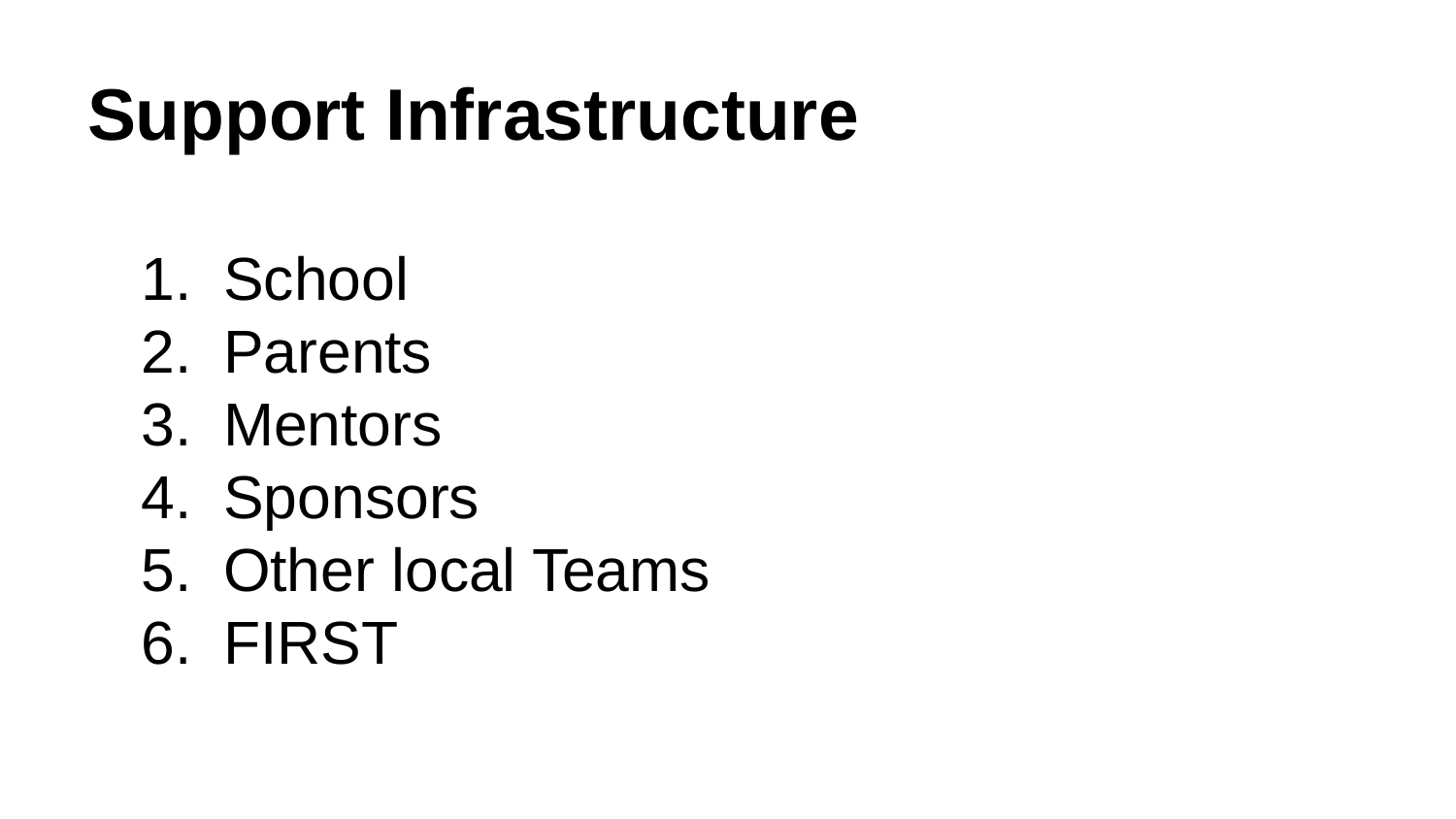

# Support Infrastructure
School
Parents
Mentors
Sponsors
Other local Teams
FIRST